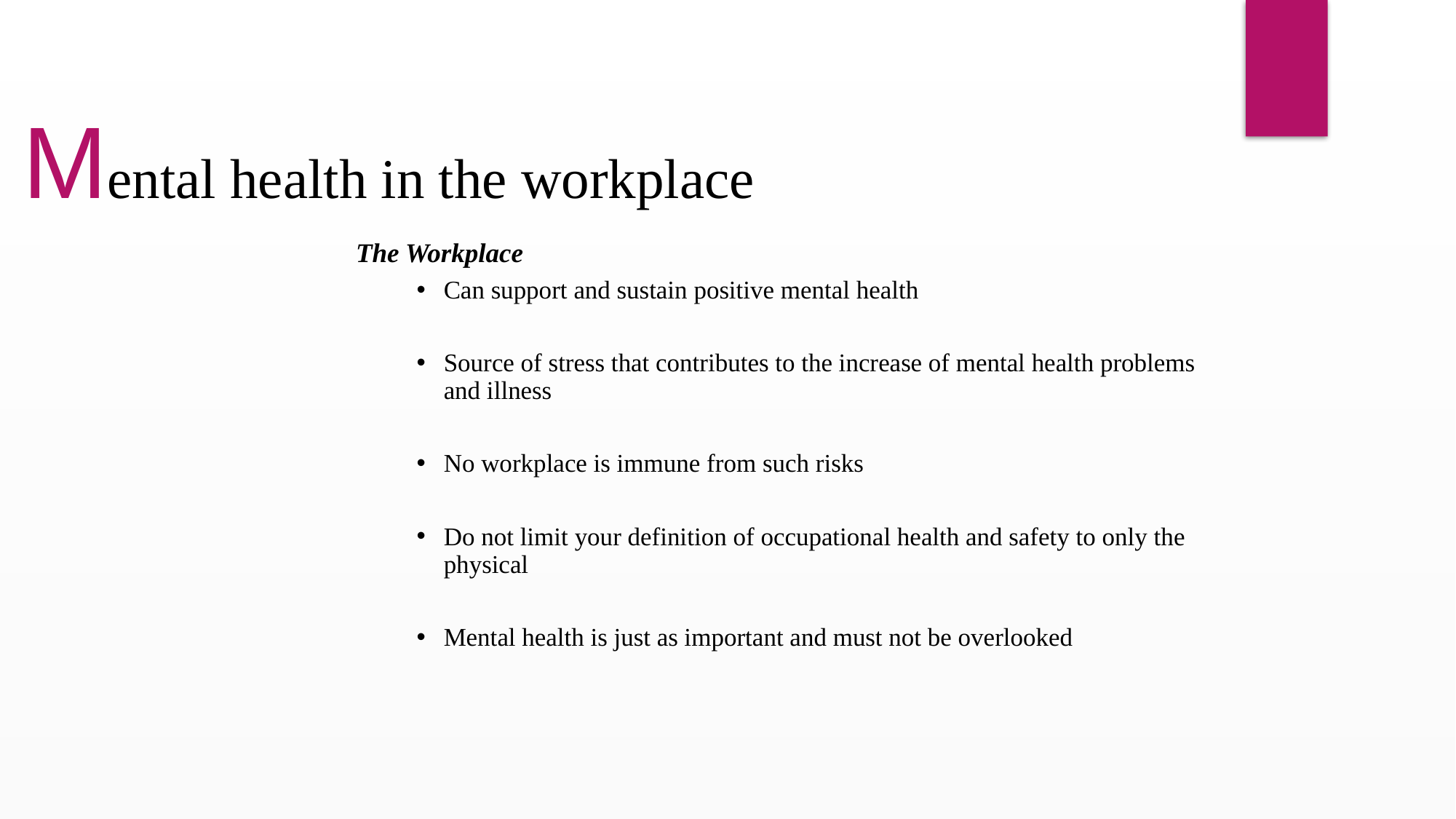

Mental health in the workplace
The Workplace
Can support and sustain positive mental health

Source of stress that contributes to the increase of mental health problems and illness

No workplace is immune from such risks

Do not limit your definition of occupational health and safety to only the physical

Mental health is just as important and must not be overlooked